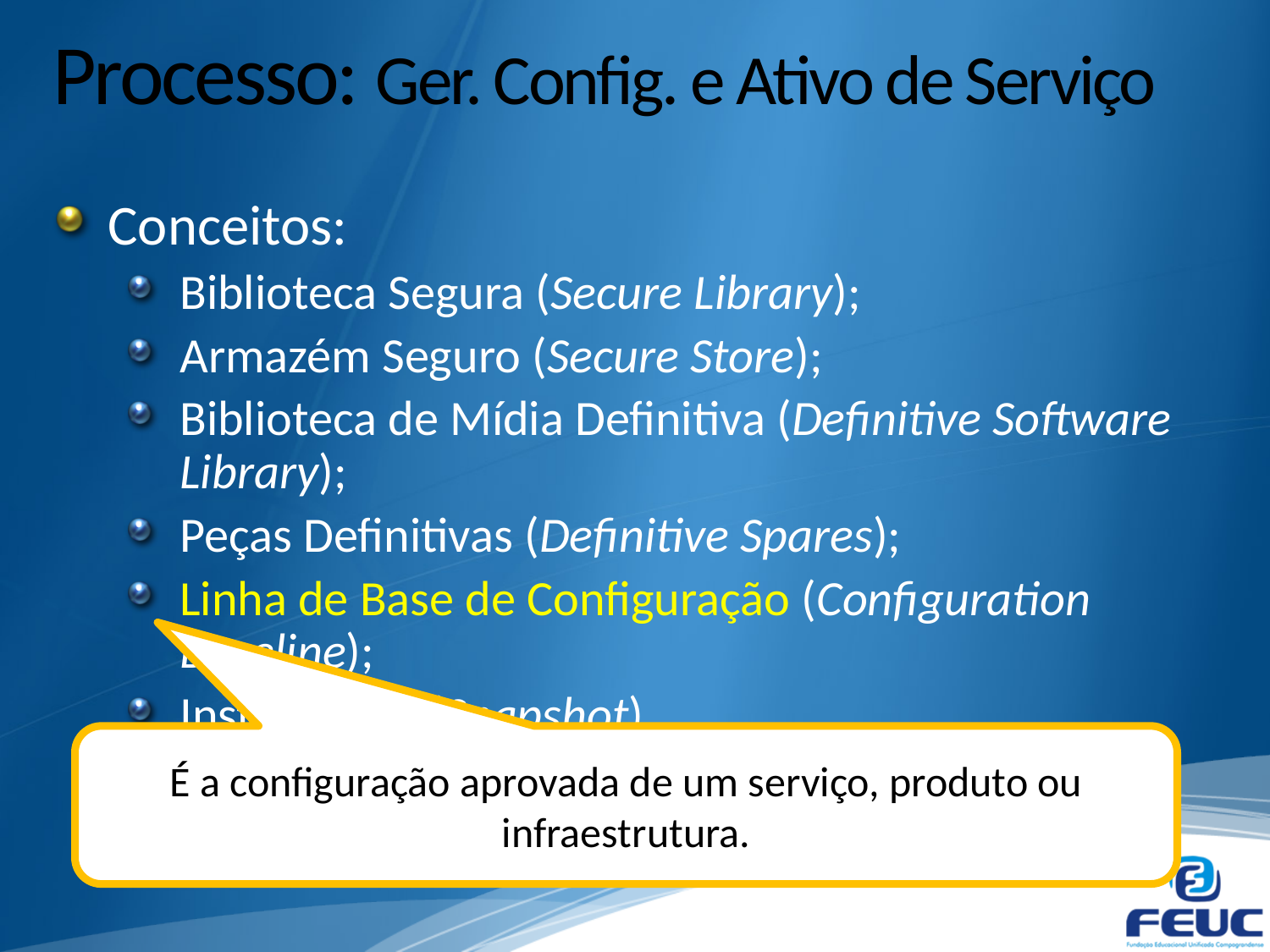

# Processo: Ger. Config. e Ativo de Serviço
Conceitos:
Biblioteca Segura (Secure Library);
Armazém Seguro (Secure Store);
Biblioteca de Mídia Definitiva (Definitive Software Library);
Peças Definitivas (Definitive Spares);
Linha de Base de Configuração (Configuration Baseline);
Instantâneo (Snapshot).
É a configuração aprovada de um serviço, produto ou infraestrutura.